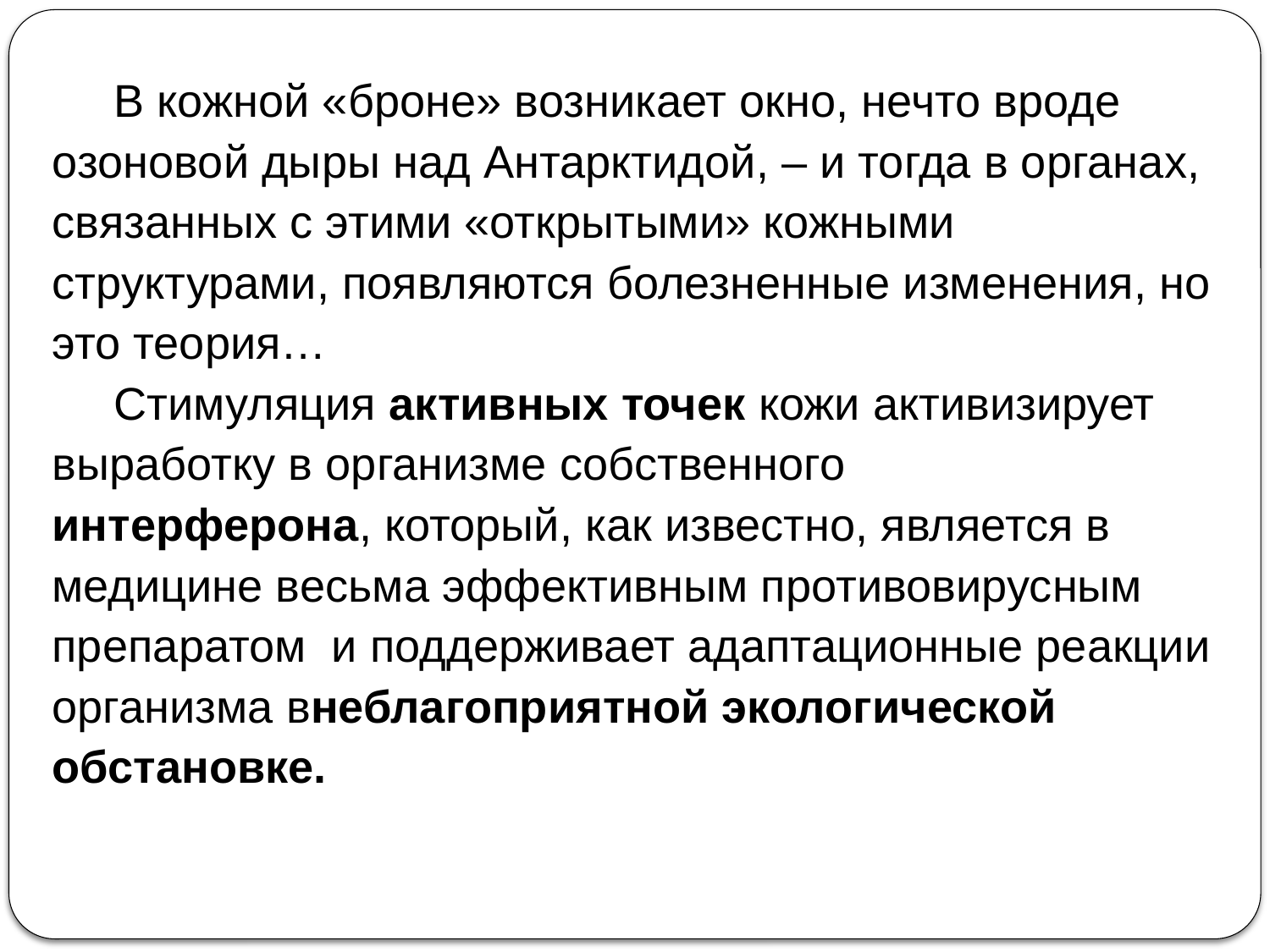

В кожной «броне» возникает окно, нечто вроде озоновой дыры над Антарктидой, – и тогда в органах, связанных с этими «открытыми» кожными структурами, появляются болезненные изменения, но это теория…
Стимуляция активных точек кожи активизирует выработку в организме собственного
интерферона, который, как известно, является в медицине весьма эффективным противовирусным препаратом  и поддерживает адаптационные реакции организма внеблагоприятной экологической обстановке.